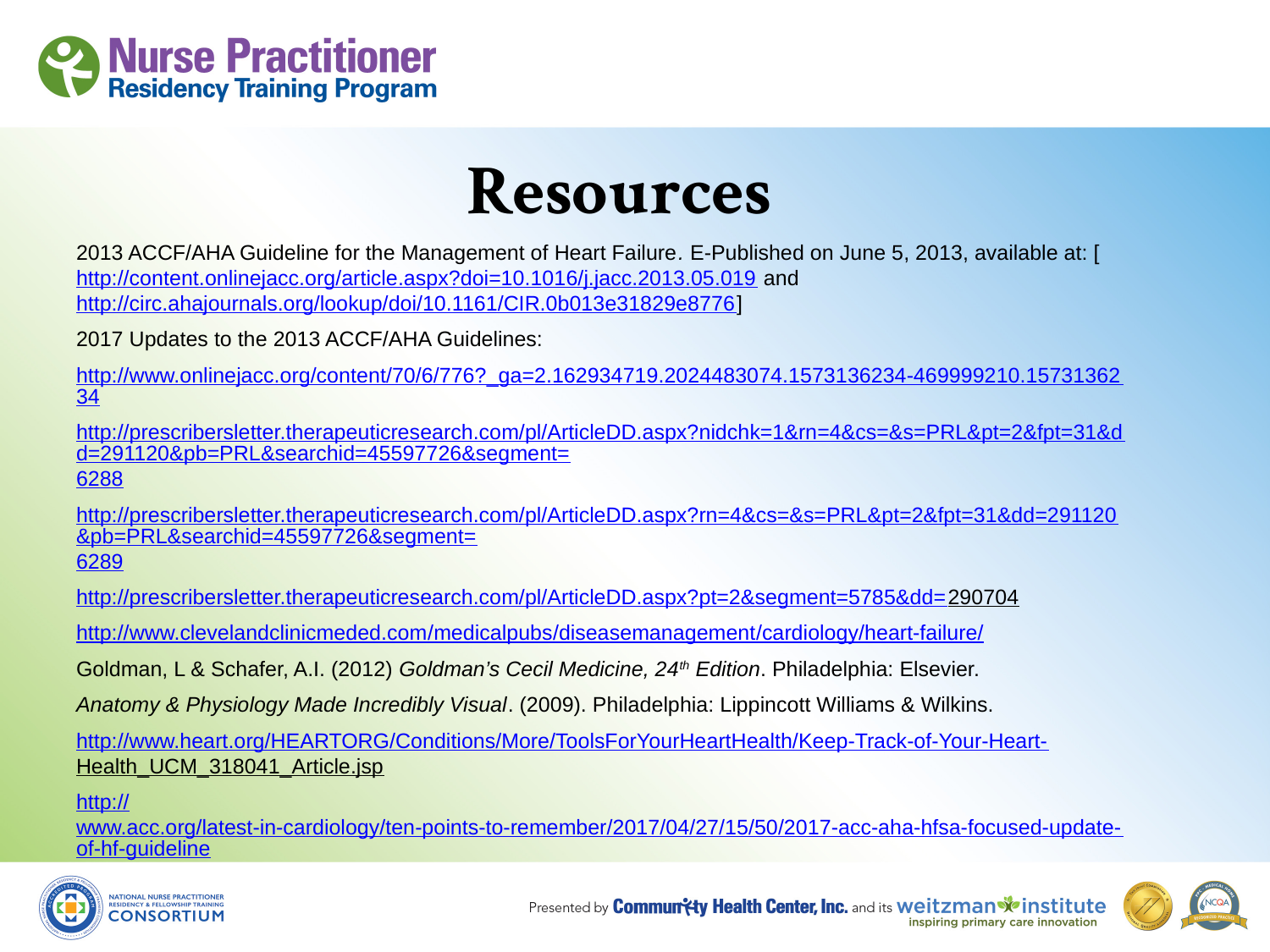

# Resources
2013 ACCF/AHA Guideline for the Management of Heart Failure. E-Published on June 5, 2013, available at: [http://content.onlinejacc.org/article.aspx?doi=10.1016/j.jacc.2013.05.019 and http://circ.ahajournals.org/lookup/doi/10.1161/CIR.0b013e31829e8776]
2017 Updates to the 2013 ACCF/AHA Guidelines:
http://www.onlinejacc.org/content/70/6/776?_ga=2.162934719.2024483074.1573136234-469999210.1573136234
http://prescribersletter.therapeuticresearch.com/pl/ArticleDD.aspx?nidchk=1&rn=4&cs=&s=PRL&pt=2&fpt=31&dd=291120&pb=PRL&searchid=45597726&segment=6288
http://prescribersletter.therapeuticresearch.com/pl/ArticleDD.aspx?rn=4&cs=&s=PRL&pt=2&fpt=31&dd=291120&pb=PRL&searchid=45597726&segment=6289
http://prescribersletter.therapeuticresearch.com/pl/ArticleDD.aspx?pt=2&segment=5785&dd=290704
http://www.clevelandclinicmeded.com/medicalpubs/diseasemanagement/cardiology/heart-failure/
Goldman, L & Schafer, A.I. (2012) Goldman’s Cecil Medicine, 24th Edition. Philadelphia: Elsevier.
Anatomy & Physiology Made Incredibly Visual. (2009). Philadelphia: Lippincott Williams & Wilkins.
http://www.heart.org/HEARTORG/Conditions/More/ToolsForYourHeartHealth/Keep-Track-of-Your-Heart-Health_UCM_318041_Article.jsp
http://www.acc.org/latest-in-cardiology/ten-points-to-remember/2017/04/27/15/50/2017-acc-aha-hfsa-focused-update-of-hf-guideline